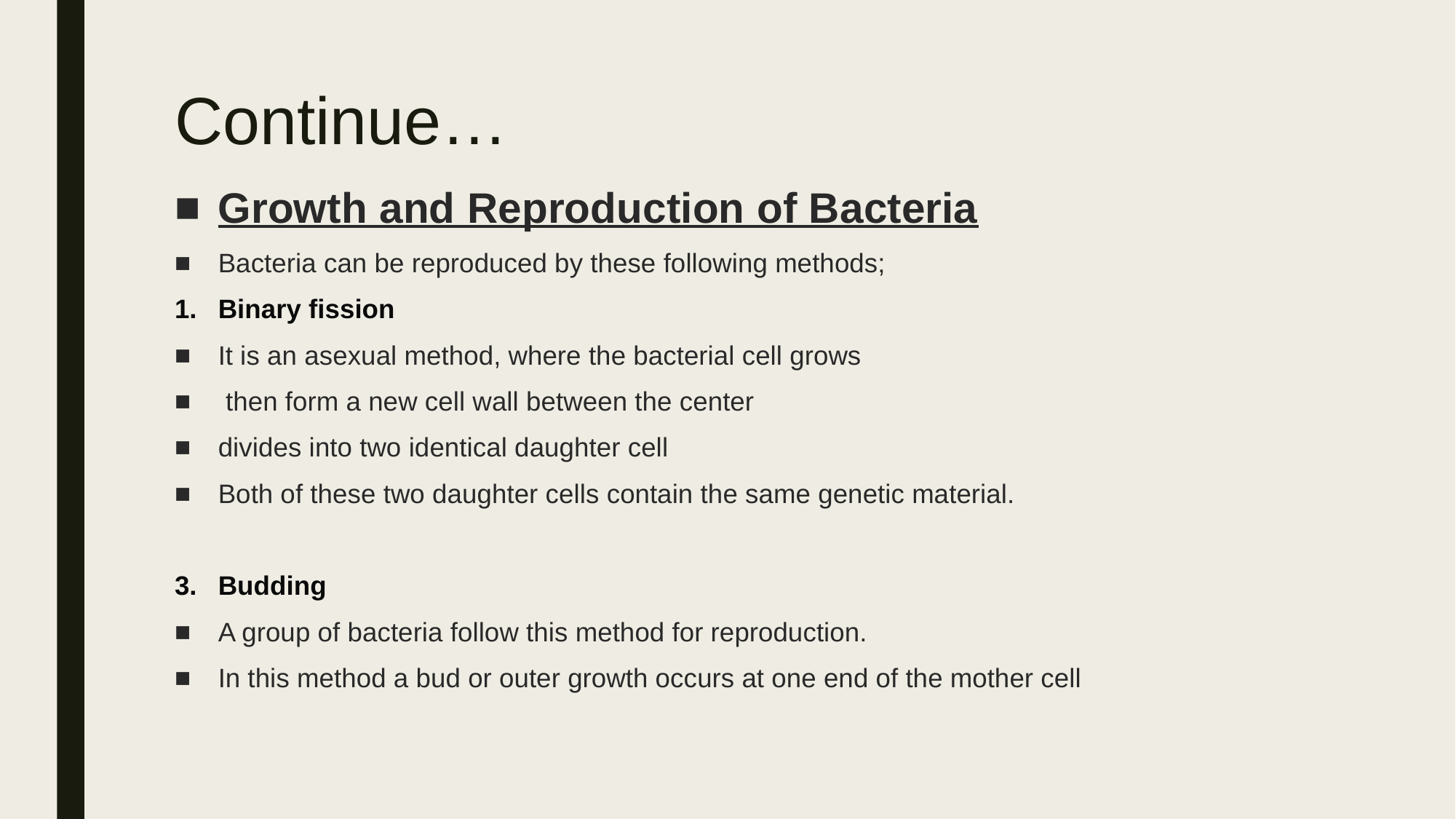

# Continue…
Growth and Reproduction of Bacteria
Bacteria can be reproduced by these following methods;
Binary fission
It is an asexual method, where the bacterial cell grows
 then form a new cell wall between the center
divides into two identical daughter cell
Both of these two daughter cells contain the same genetic material.

Budding
A group of bacteria follow this method for reproduction.
In this method a bud or outer growth occurs at one end of the mother cell